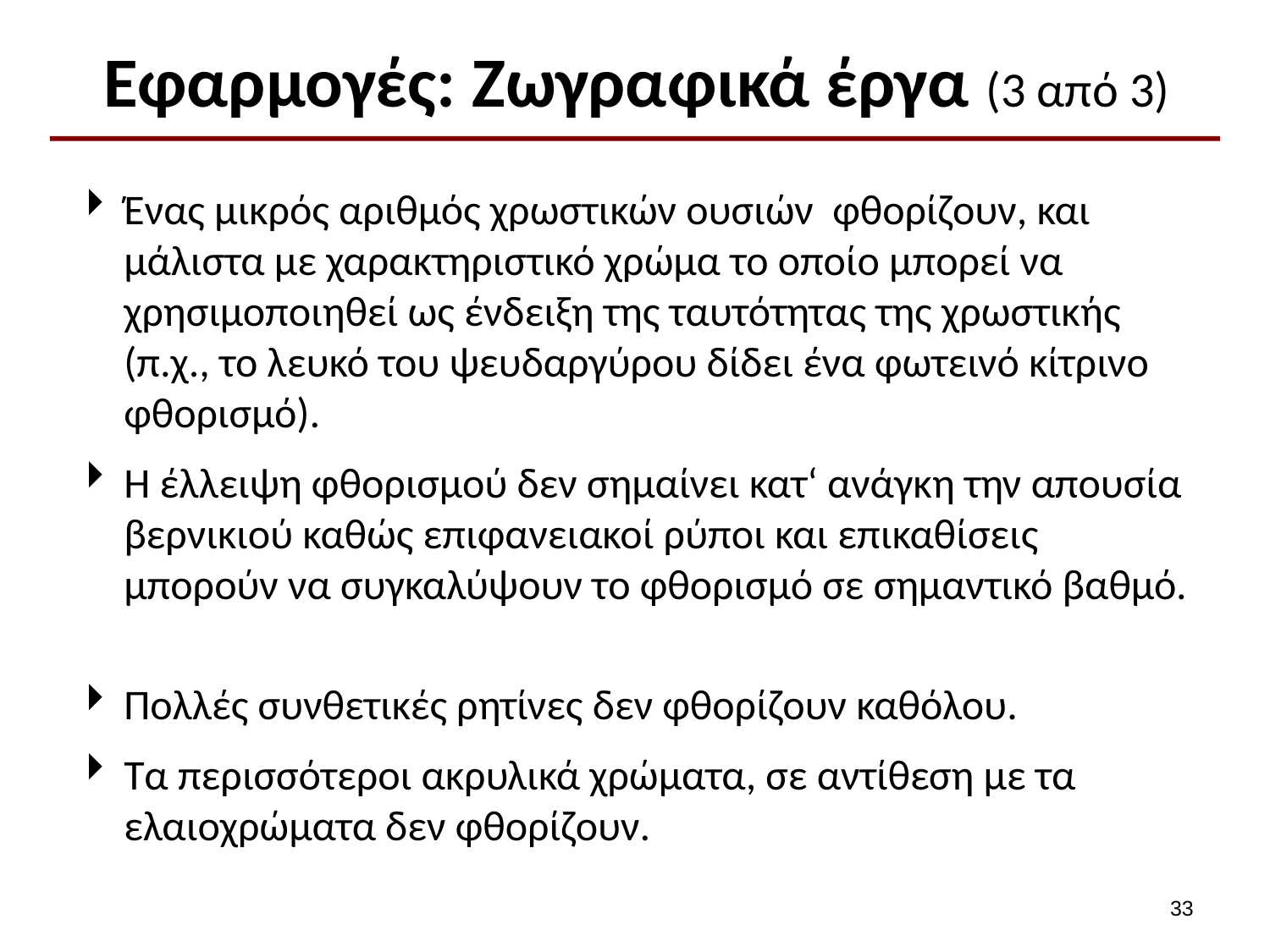

# Εφαρμογές: Ζωγραφικά έργα (3 από 3)

Ένας μικρός αριθμός χρωστικών ουσιών  φθορίζουν, και μάλιστα με χαρακτηριστικό χρώμα το οποίο μπορεί να χρησιμοποιηθεί ως ένδειξη της ταυτότητας της χρωστικής (π.χ., το λευκό του ψευδαργύρου δίδει ένα φωτεινό κίτρινο φθορισμό).
Η έλλειψη φθορισμού δεν σημαίνει κατ‘ ανάγκη την απουσία βερνικιού καθώς επιφανειακοί ρύποι και επικαθίσεις μπορούν να συγκαλύψουν το φθορισμό σε σημαντικό βαθμό.
Πολλές συνθετικές ρητίνες δεν φθορίζουν καθόλου.
Τα περισσότεροι ακρυλικά χρώματα, σε αντίθεση με τα ελαιοχρώματα δεν φθορίζουν.
33